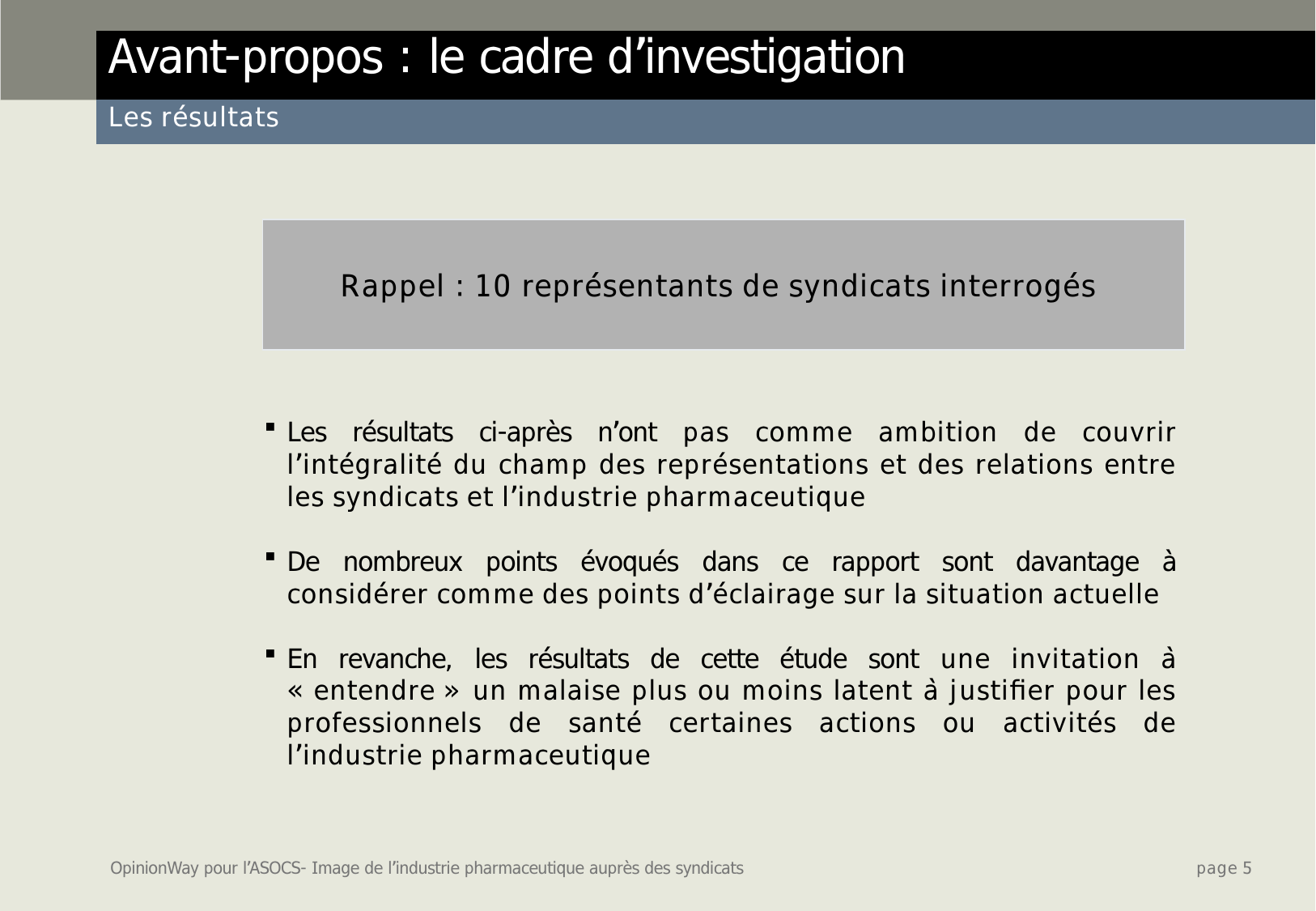

| Avant-propos : le cadre d’investigation |
| --- |
| Les résultats |
Rappel : 10 représentants de syndicats interrogés
Les résultats ci-après n’ont pas comme ambition de couvrir l’intégralité du champ des représentations et des relations entre les syndicats et l’industrie pharmaceutique

De nombreux points évoqués dans ce rapport sont davantage à considérer comme des points d’éclairage sur la situation actuelle

En revanche, les résultats de cette étude sont une invitation à « entendre » un malaise plus ou moins latent à justifier pour les professionnels de santé certaines actions ou activités de l’industrie pharmaceutique